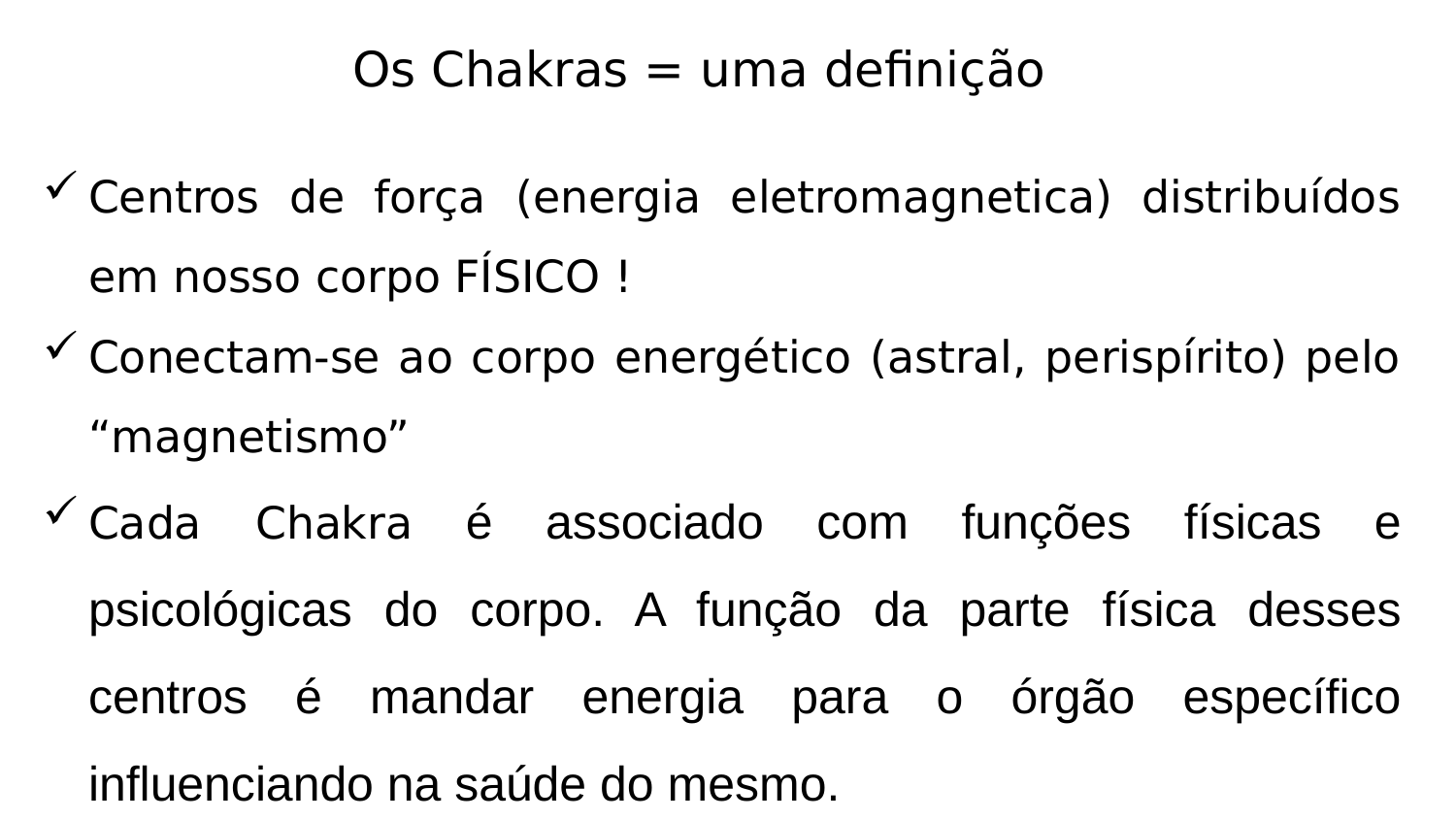

Os Chakras = uma definição
Centros de força (energia eletromagnetica) distribuídos em nosso corpo FÍSICO !
Conectam-se ao corpo energético (astral, perispírito) pelo “magnetismo”
Cada Chakra é associado com funções físicas e psicológicas do corpo. A função da parte física desses centros é mandar energia para o órgão específico influenciando na saúde do mesmo.